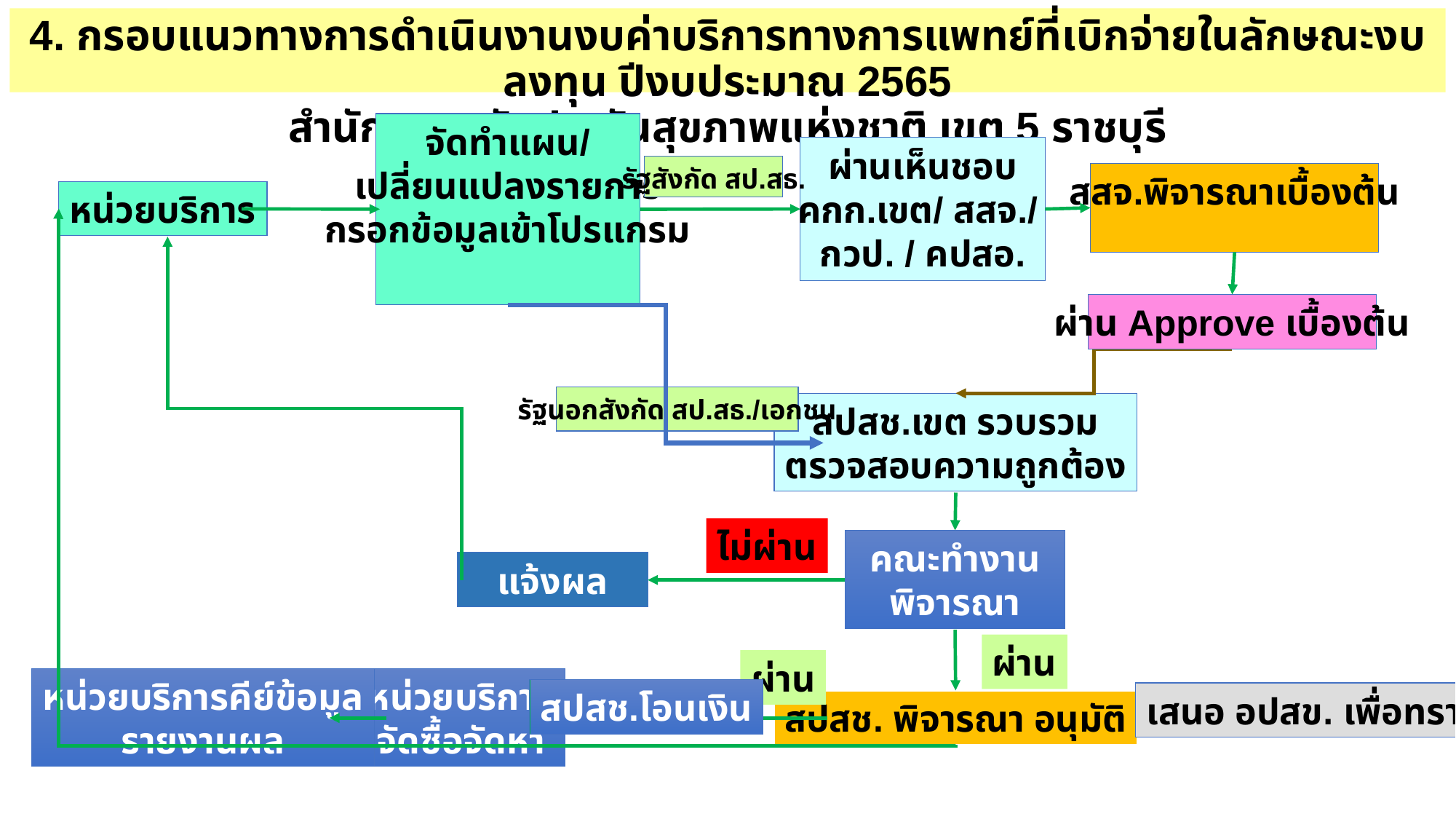

4. กรอบแนวทางการดำเนินงานงบค่าบริการทางการแพทย์ที่เบิกจ่ายในลักษณะงบลงทุน ปีงบประมาณ 2565
สำนักงานหลักประกันสุขภาพแห่งชาติ เขต 5 ราชบุรี

จัดทำแผน/
เปลี่ยนแปลงรายการ
กรอกข้อมูลเข้าโปรแกรม

ผ่านเห็นชอบ
คกก.เขต/ สสจ./
กวป. / คปสอ.
สสจ.พิจารณาเบื้องต้น
หน่วยบริการ
ผ่าน Approve เบื้องต้น
สปสช.เขต รวบรวม
ตรวจสอบความถูกต้อง
คณะทำงาน
พิจารณา
แจ้งผล
หน่วยบริการคีย์ข้อมูล
รายงานผล
หน่วยบริการ
จัดซื้อจัดหา
สปสช. พิจารณา อนุมัติ
รัฐสังกัด สป.สธ.
รัฐนอกสังกัด สป.สธ./เอกชน
ผ่าน
ไม่ผ่าน
ผ่าน
สปสช.โอนเงิน
เสนอ อปสข. เพื่อทราบ
9